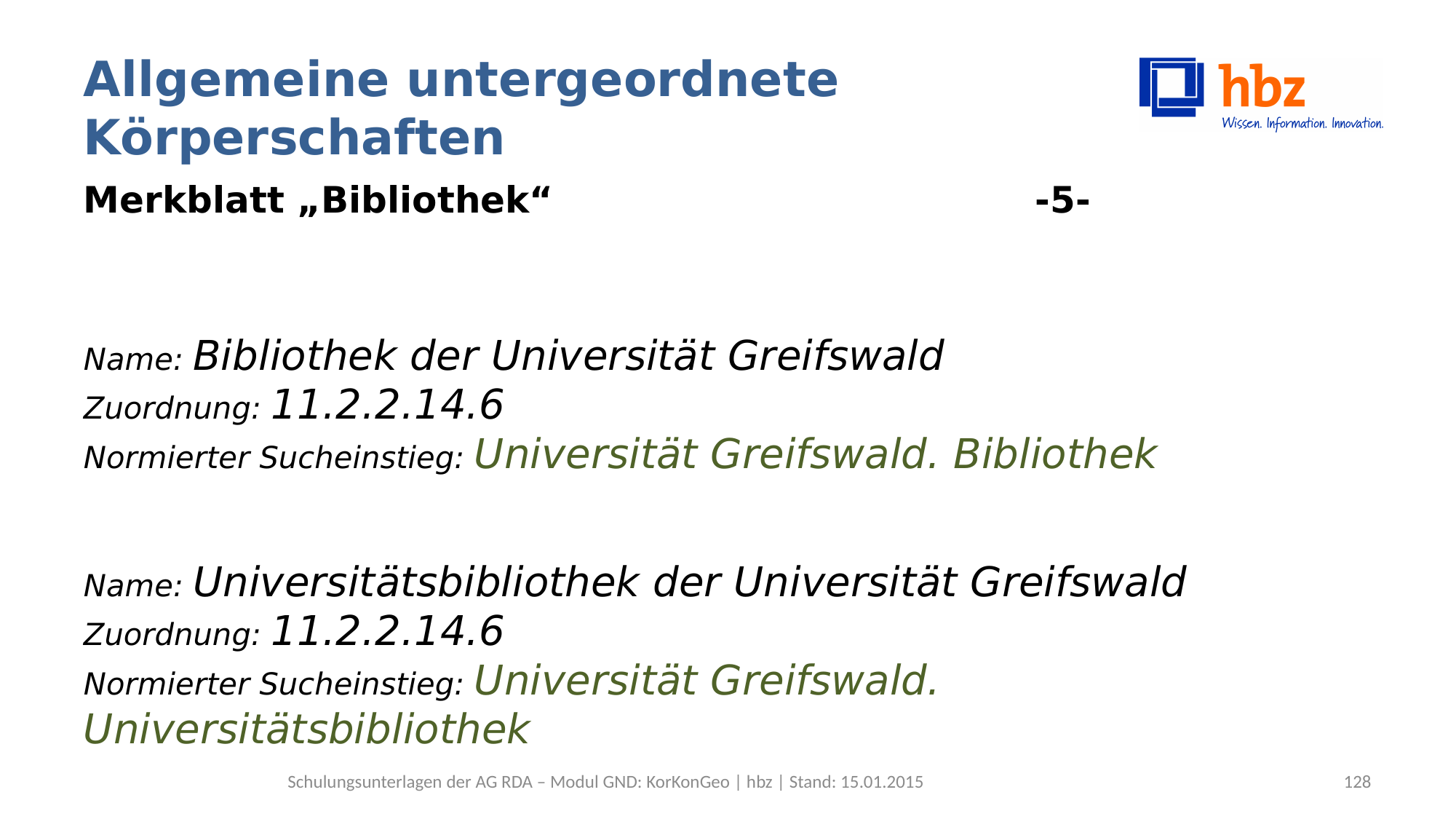

# Allgemeine untergeordnete Körperschaften Merkblatt „Bibliothek“	                        -5-
Name: Bibliothek der Universität Greifswald
Zuordnung: 11.2.2.14.6
Normierter Sucheinstieg: Universität Greifswald. Bibliothek

Name: Universitätsbibliothek der Universität Greifswald
Zuordnung: 11.2.2.14.6
Normierter Sucheinstieg: Universität Greifswald. Universitätsbibliothek
Schulungsunterlagen der AG RDA – Modul GND: KorKonGeo | hbz | Stand: 15.01.2015
128